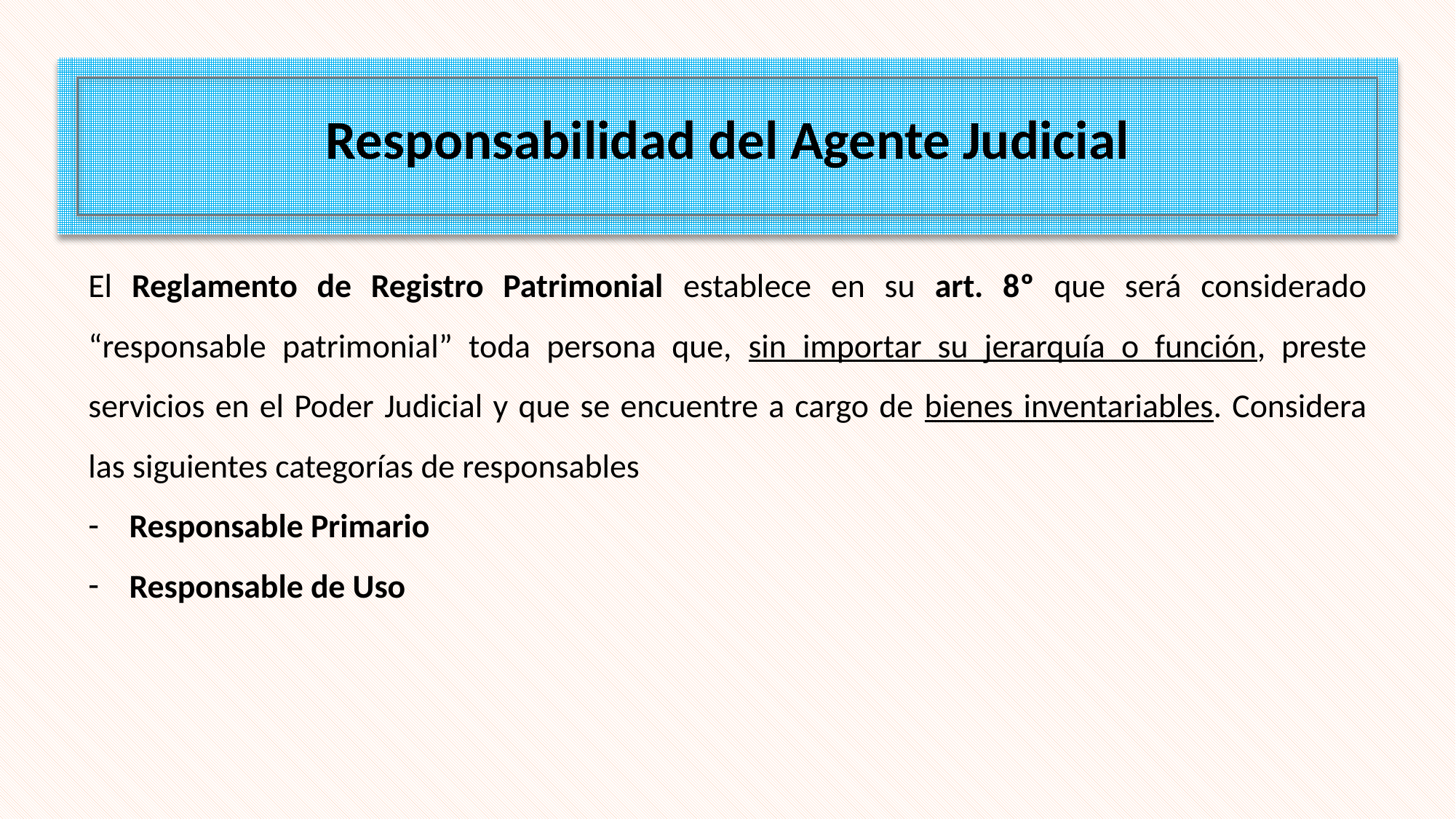

Responsabilidad del Agente Judicial
El Reglamento de Registro Patrimonial establece en su art. 8º que será considerado “responsable patrimonial” toda persona que, sin importar su jerarquía o función, preste servicios en el Poder Judicial y que se encuentre a cargo de bienes inventariables. Considera las siguientes categorías de responsables
Responsable Primario
Responsable de Uso